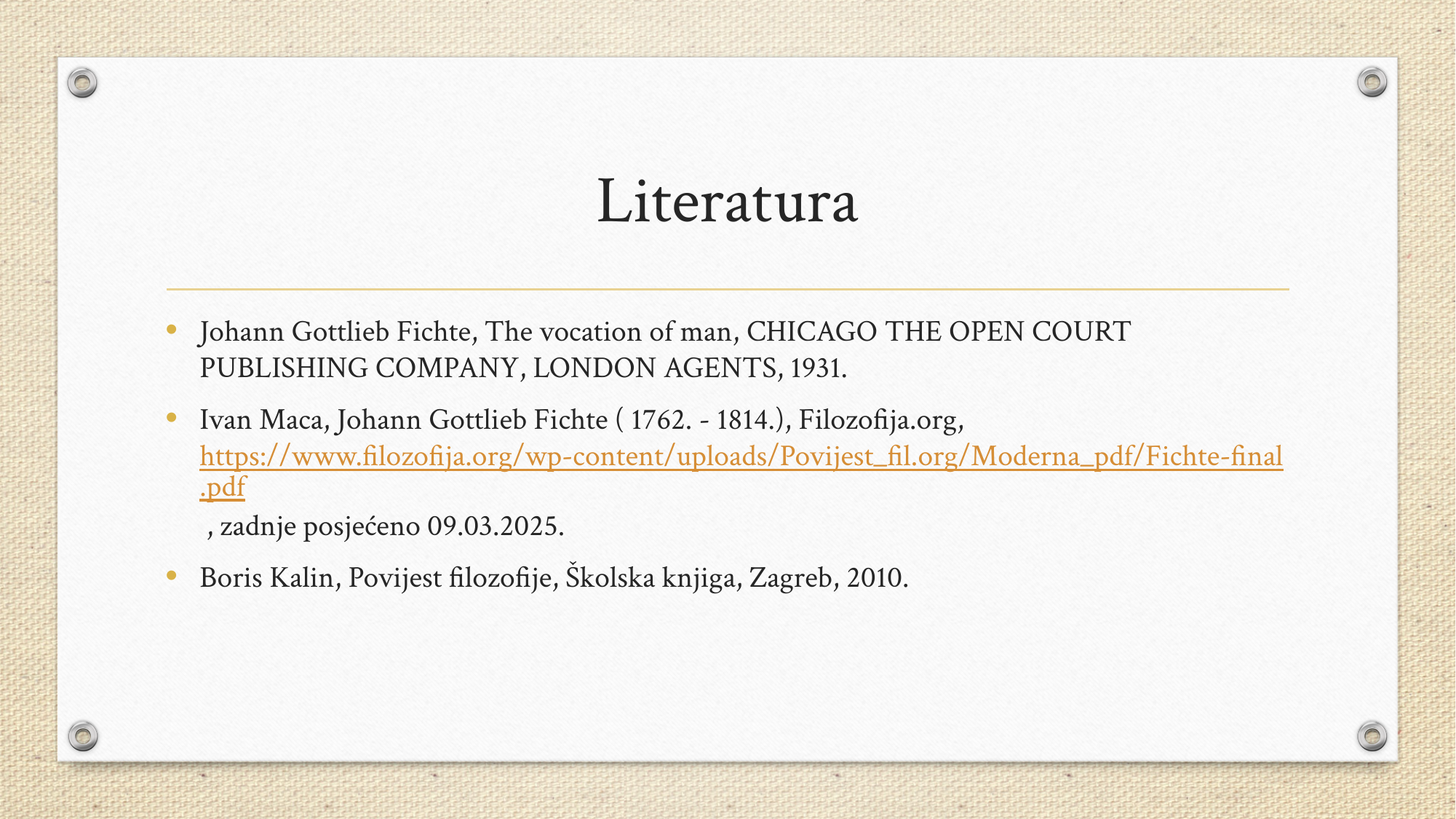

# Literatura
Johann Gottlieb Fichte, The vocation of man, CHICAGO THE OPEN COURT PUBLISHING COMPANY, LONDON AGENTS, 1931.
Ivan Maca, Johann Gottlieb Fichte ( 1762. - 1814.), Filozofija.org, https://www.filozofija.org/wp-content/uploads/Povijest_fil.org/Moderna_pdf/Fichte-final.pdf , zadnje posjećeno 09.03.2025.
Boris Kalin, Povijest filozofije, Školska knjiga, Zagreb, 2010.